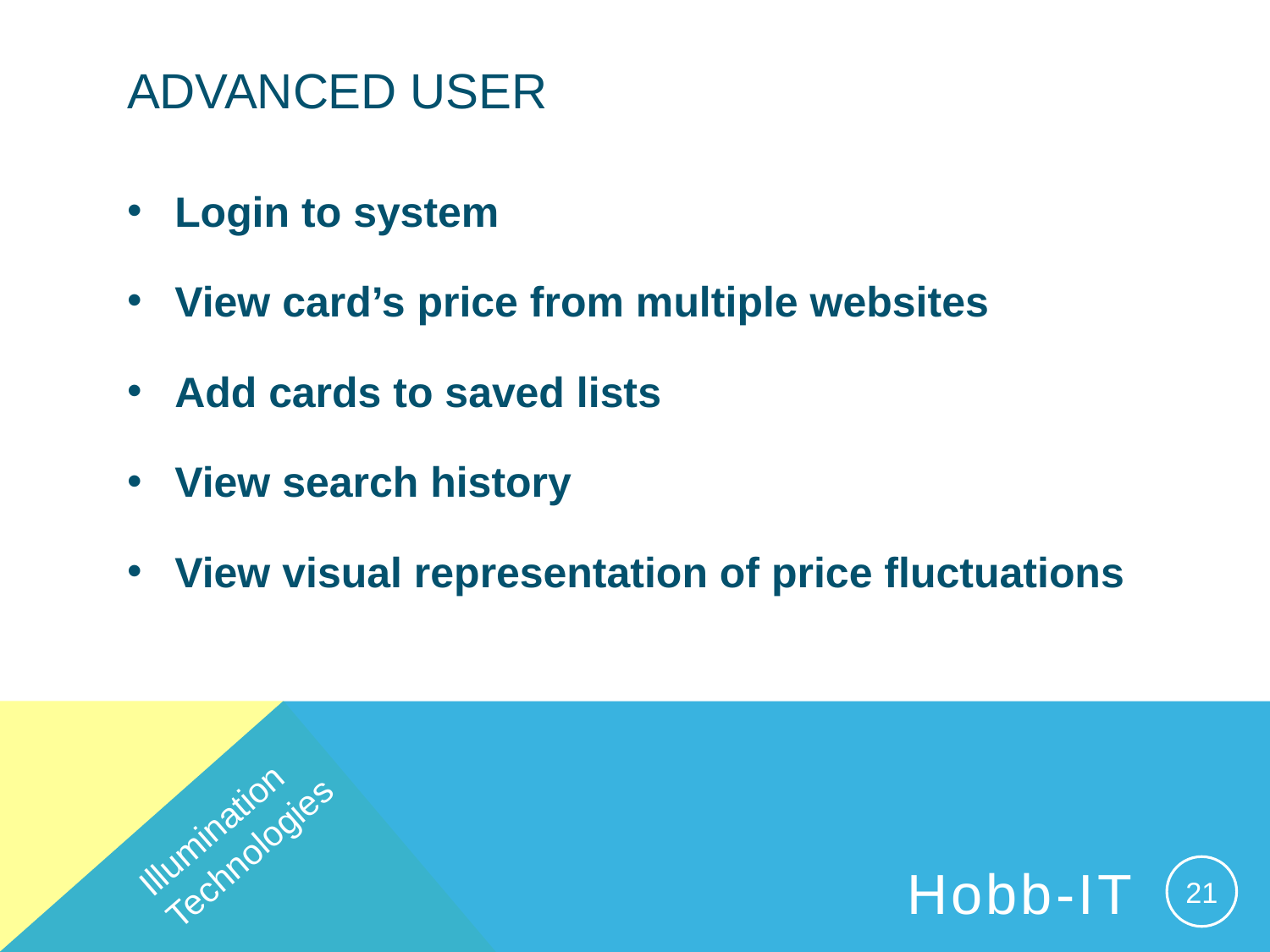

# Advanced user
Login to system
View card’s price from multiple websites
Add cards to saved lists
View search history
View visual representation of price fluctuations
Illumination Technologies
21
Hobb-IT